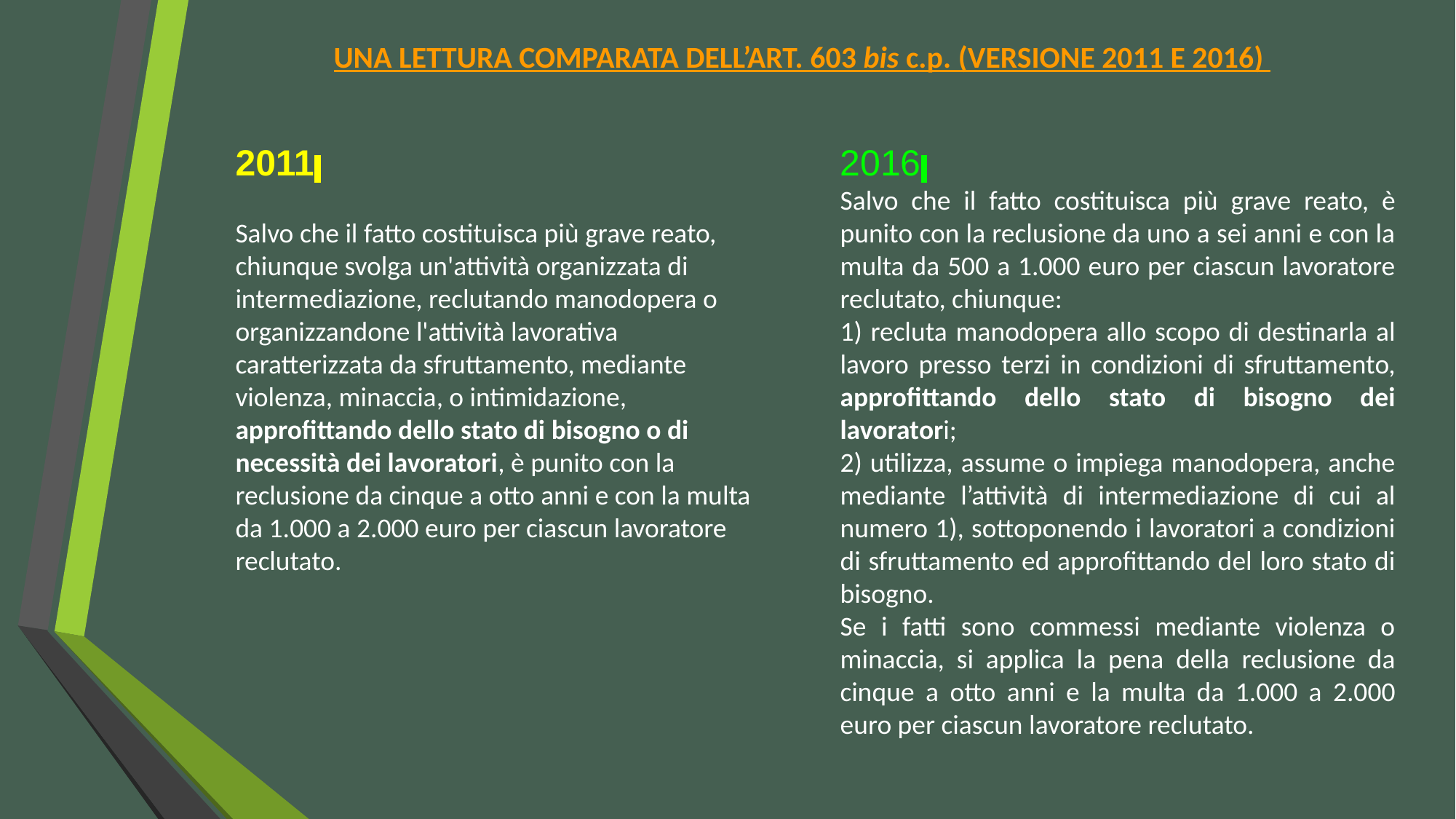

UNA LETTURA COMPARATA DELL’ART. 603 bis c.p. (VERSIONE 2011 E 2016)
2011

Salvo che il fatto costituisca più grave reato, chiunque svolga un'attività organizzata di intermediazione, reclutando manodopera o organizzandone l'attività lavorativa caratterizzata da sfruttamento, mediante violenza, minaccia, o intimidazione, approfittando dello stato di bisogno o di necessità dei lavoratori, è punito con la reclusione da cinque a otto anni e con la multa da 1.000 a 2.000 euro per ciascun lavoratore reclutato.
2016
Salvo che il fatto costituisca più grave reato, è punito con la reclusione da uno a sei anni e con la multa da 500 a 1.000 euro per ciascun lavoratore reclutato, chiunque:
1) recluta manodopera allo scopo di destinarla al lavoro presso terzi in condizioni di sfruttamento, approfittando dello stato di bisogno dei lavoratori;
2) utilizza, assume o impiega manodopera, anche mediante l’attività di intermediazione di cui al numero 1), sottoponendo i lavoratori a condizioni di sfruttamento ed approfittando del loro stato di bisogno.
Se i fatti sono commessi mediante violenza o minaccia, si applica la pena della reclusione da cinque a otto anni e la multa da 1.000 a 2.000 euro per ciascun lavoratore reclutato.